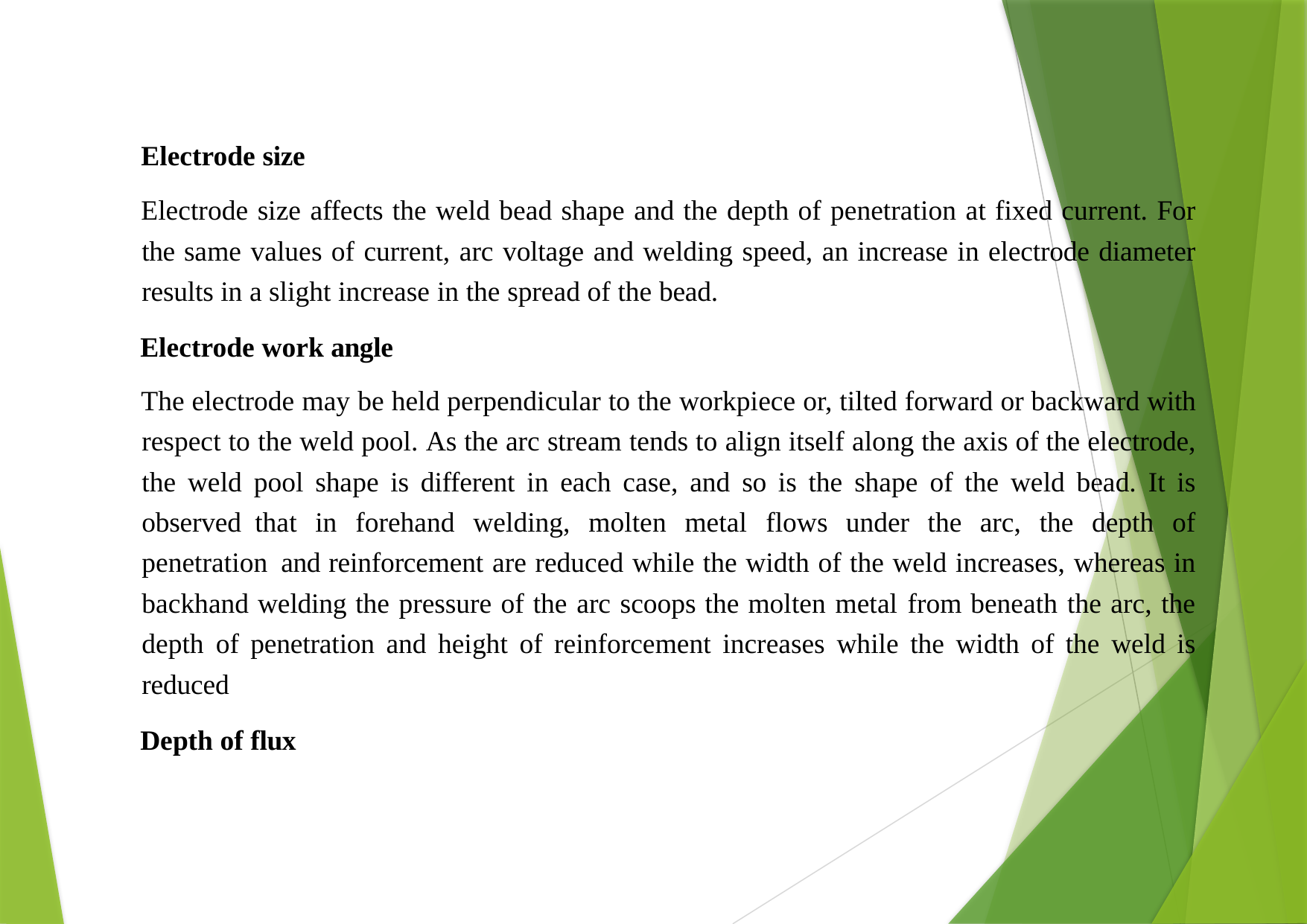

Electrode size
Electrode size affects the weld bead shape and the depth of penetration at fixed current. For the same values of current, arc voltage and welding speed, an increase in electrode diameter results in a slight increase in the spread of the bead.
Electrode work angle
The electrode may be held perpendicular to the workpiece or, tilted forward or backward with respect to the weld pool. As the arc stream tends to align itself along the axis of the electrode, the weld pool shape is different in each case, and so is the shape of the weld bead. It is observed that in forehand welding, molten metal flows under the arc, the depth of penetration and reinforcement are reduced while the width of the weld increases, whereas in backhand welding the pressure of the arc scoops the molten metal from beneath the arc, the depth of penetration and height of reinforcement increases while the width of the weld is reduced
Depth of flux